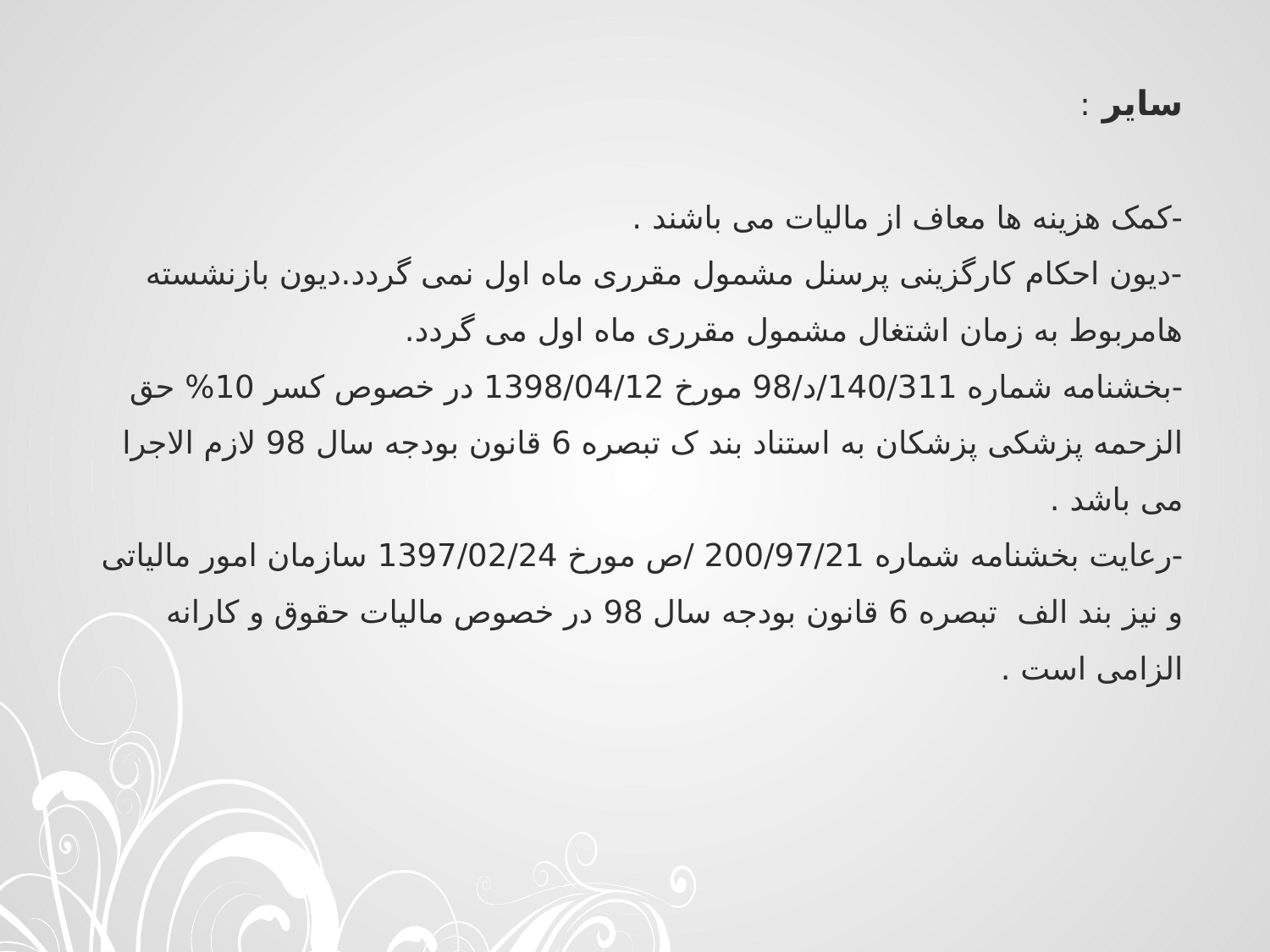

# سایر : -کمک هزینه ها معاف از مالیات می باشند . -دیون احکام کارگزینی پرسنل مشمول مقرری ماه اول نمی گردد.دیون بازنشسته هامربوط به زمان اشتغال مشمول مقرری ماه اول می گردد. -بخشنامه شماره 140/311/د/98 مورخ 1398/04/12 در خصوص کسر 10% حق الزحمه پزشکی پزشکان به استناد بند ک تبصره 6 قانون بودجه سال 98 لازم الاجرا می باشد . -رعایت بخشنامه شماره 200/97/21 /ص مورخ 1397/02/24 سازمان امور مالیاتی و نیز بند الف  تبصره 6 قانون بودجه سال 98 در خصوص مالیات حقوق و کارانه الزامی است .